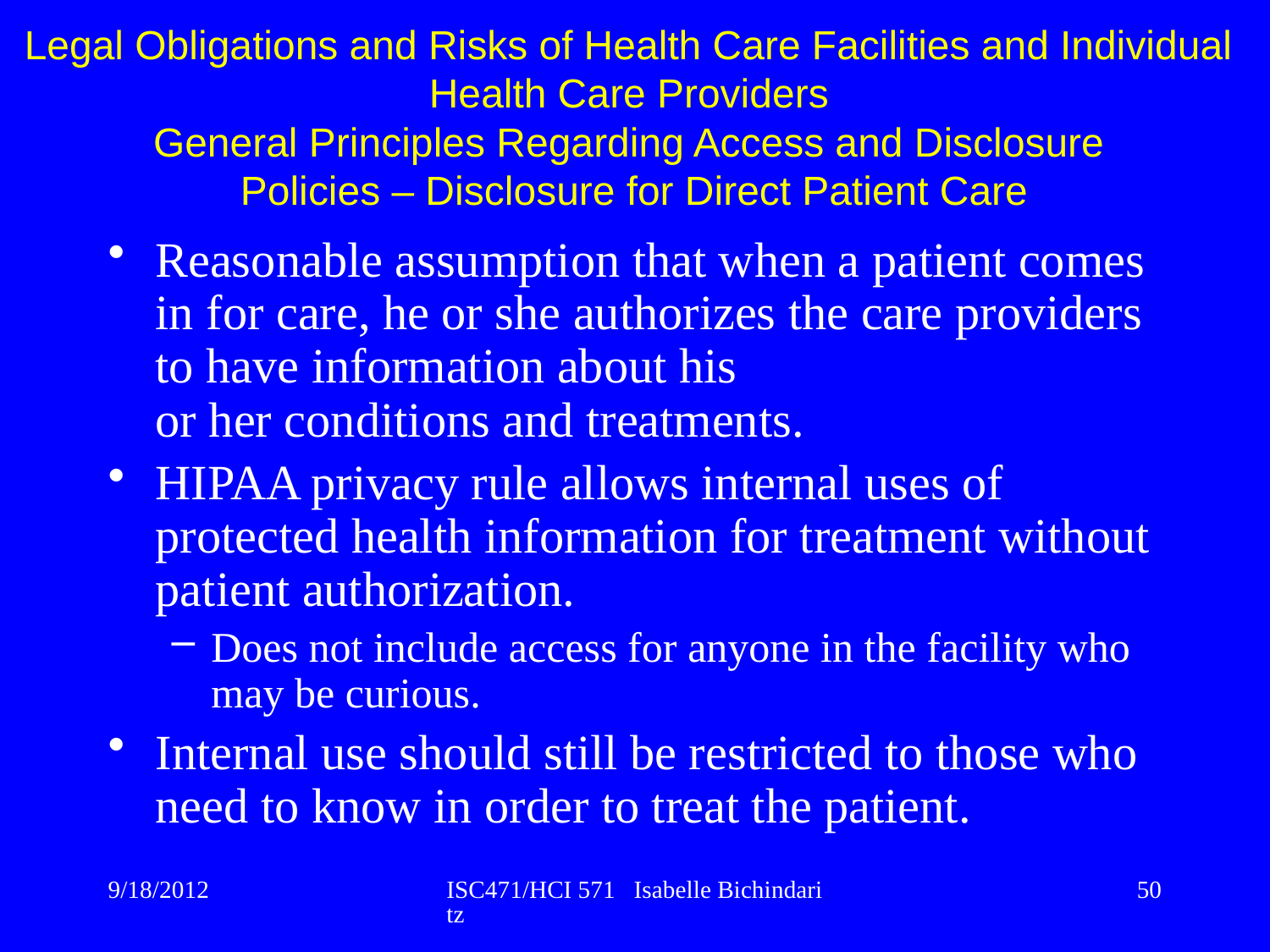

Legal Obligations and Risks of Health Care Facilities and Individual
Health Care Providers
General Principles Regarding Access and Disclosure
Policies – Disclosure for Direct Patient Care
Reasonable assumption that when a patient comes in for care, he or she authorizes the care providers to have information about his
or her conditions and treatments.
HIPAA privacy rule allows internal uses of protected health information for treatment without patient authorization.
Does not include access for anyone in the facility who may be curious.
Internal use should still be restricted to those who need to know in order to treat the patient.
9/18/2012
ISC471/HCI 571   Isabelle Bichindaritz
50